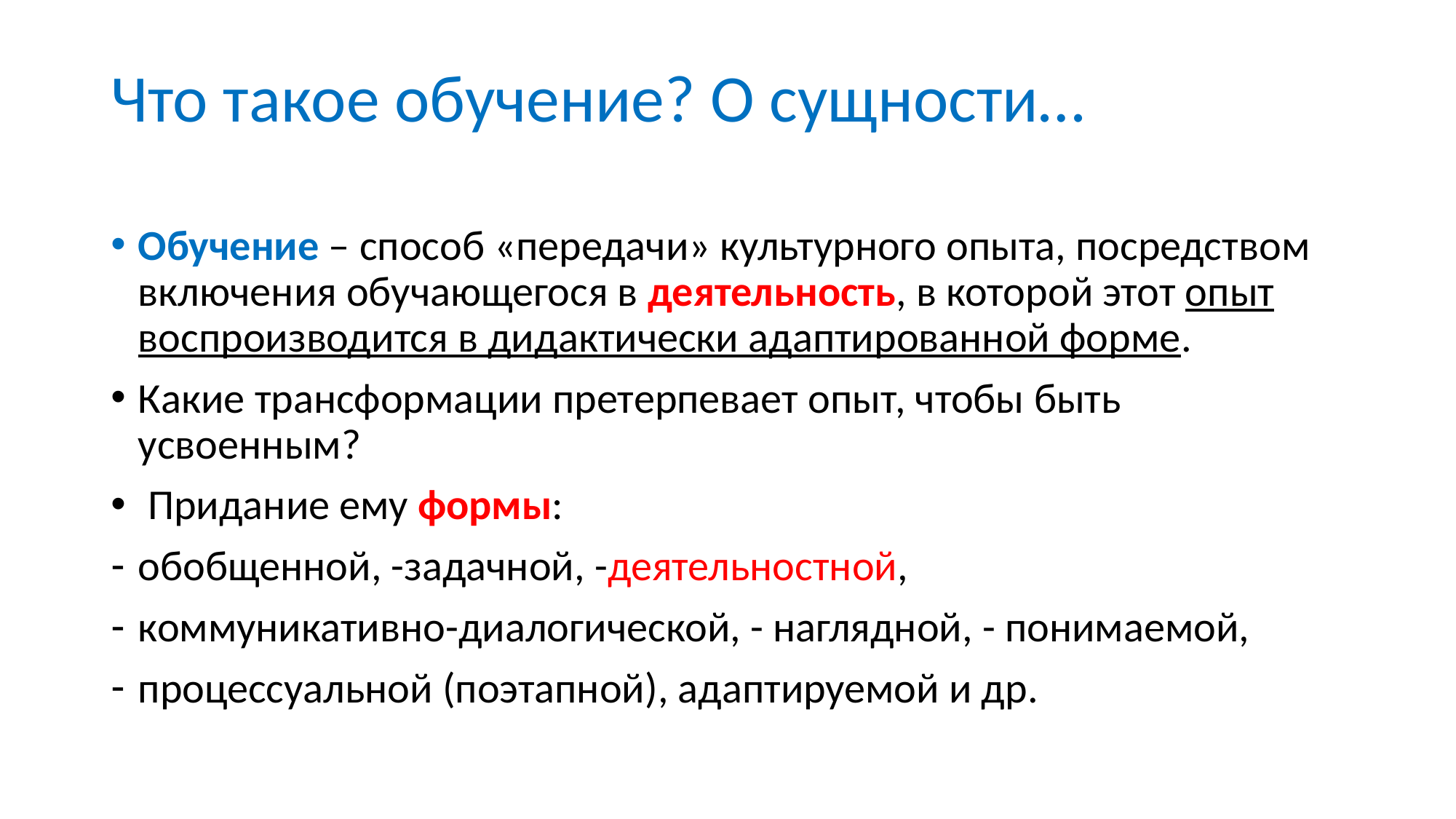

# Что такое обучение? О сущности…
Обучение – способ «передачи» культурного опыта, посредством включения обучающегося в деятельность, в которой этот опыт воспроизводится в дидактически адаптированной форме.
Какие трансформации претерпевает опыт, чтобы быть усвоенным?
 Придание ему формы:
обобщенной, -задачной, -деятельностной,
коммуникативно-диалогической, - наглядной, - понимаемой,
процессуальной (поэтапной), адаптируемой и др.